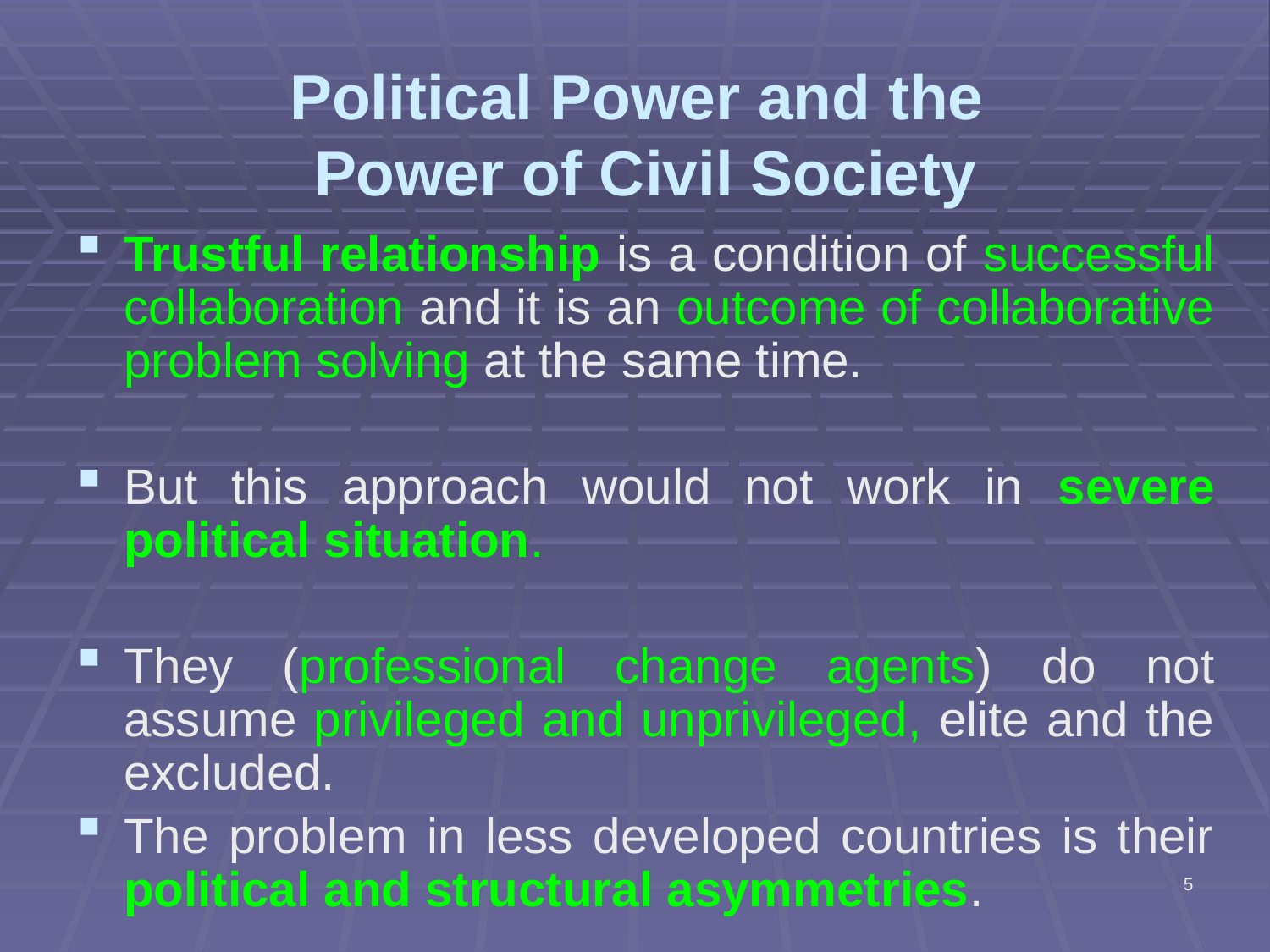

Political Power and the
Power of Civil Society
Trustful relationship is a condition of successful collaboration and it is an outcome of collaborative problem solving at the same time.

But this approach would not work in severe political situation.

They (professional change agents) do not assume privileged and unprivileged, elite and the excluded.
The problem in less developed countries is their political and structural asymmetries.
5